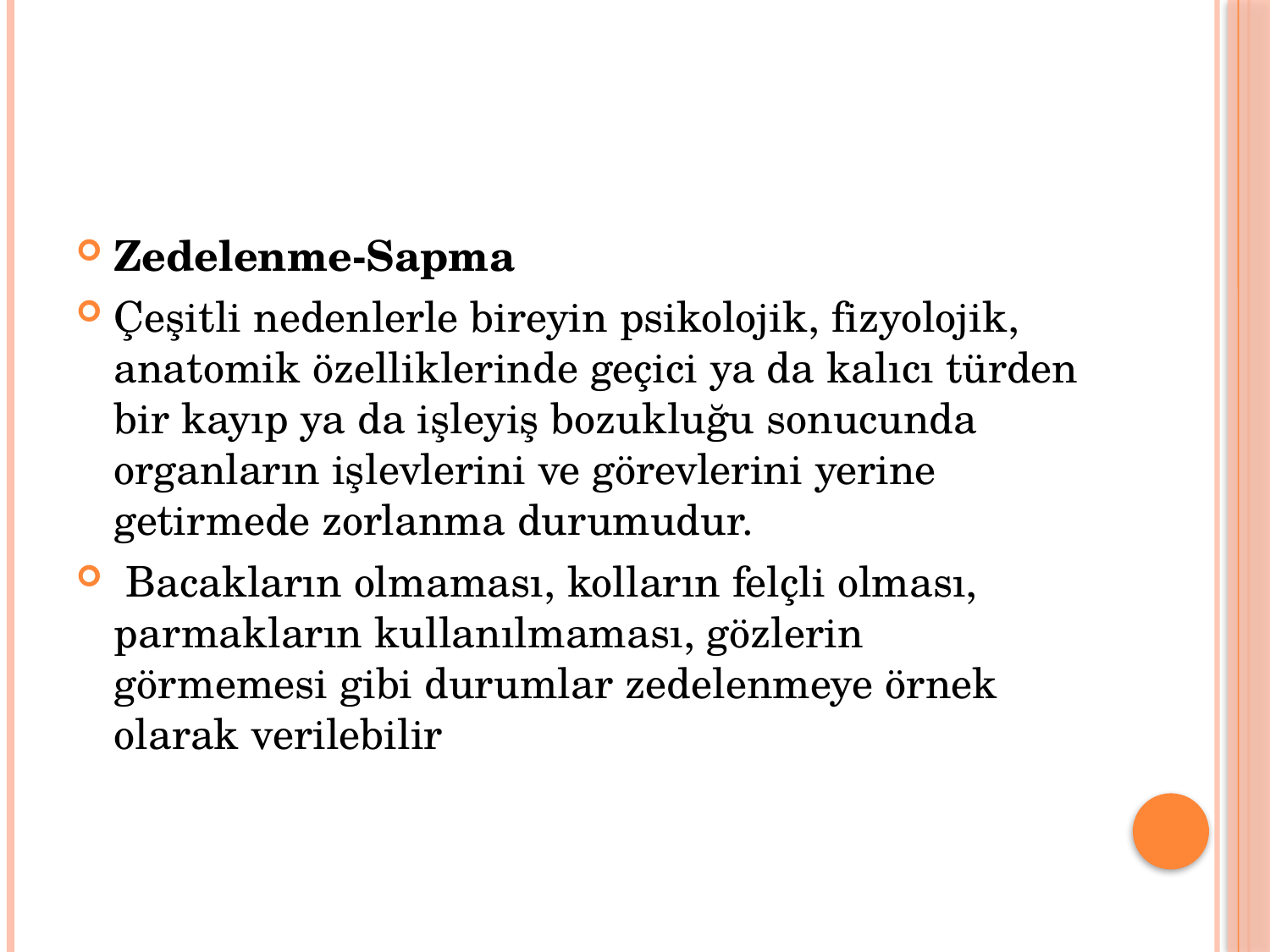

#
Zedelenme-Sapma
Çeşitli nedenlerle bireyin psikolojik, fizyolojik, anatomik özelliklerinde geçici ya da kalıcı türden bir kayıp ya da işleyiş bozukluğu sonucunda organların işlevlerini ve görevlerini yerine getirmede zorlanma durumudur.
 Bacakların olmaması, kolların felçli olması, parmakların kullanılmaması, gözlerin görmemesi gibi durumlar zedelenmeye örnek olarak verilebilir